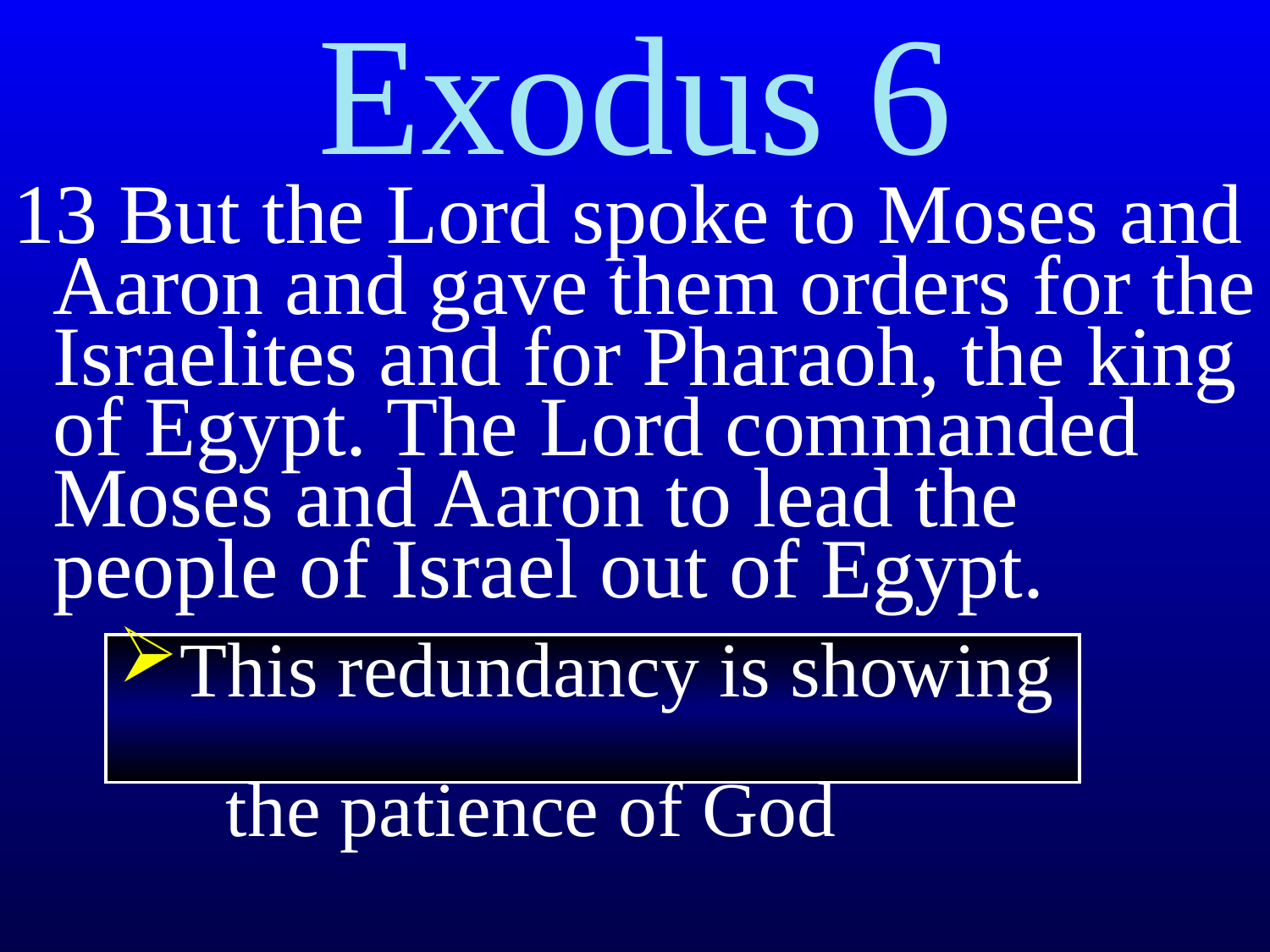

Exodus 6
13 But the Lord spoke to Moses and Aaron and gave them orders for the Israelites and for Pharaoh, the king of Egypt. The Lord commanded Moses and Aaron to lead the people of Israel out of Egypt.
This redundancy is showing
    the patience of God